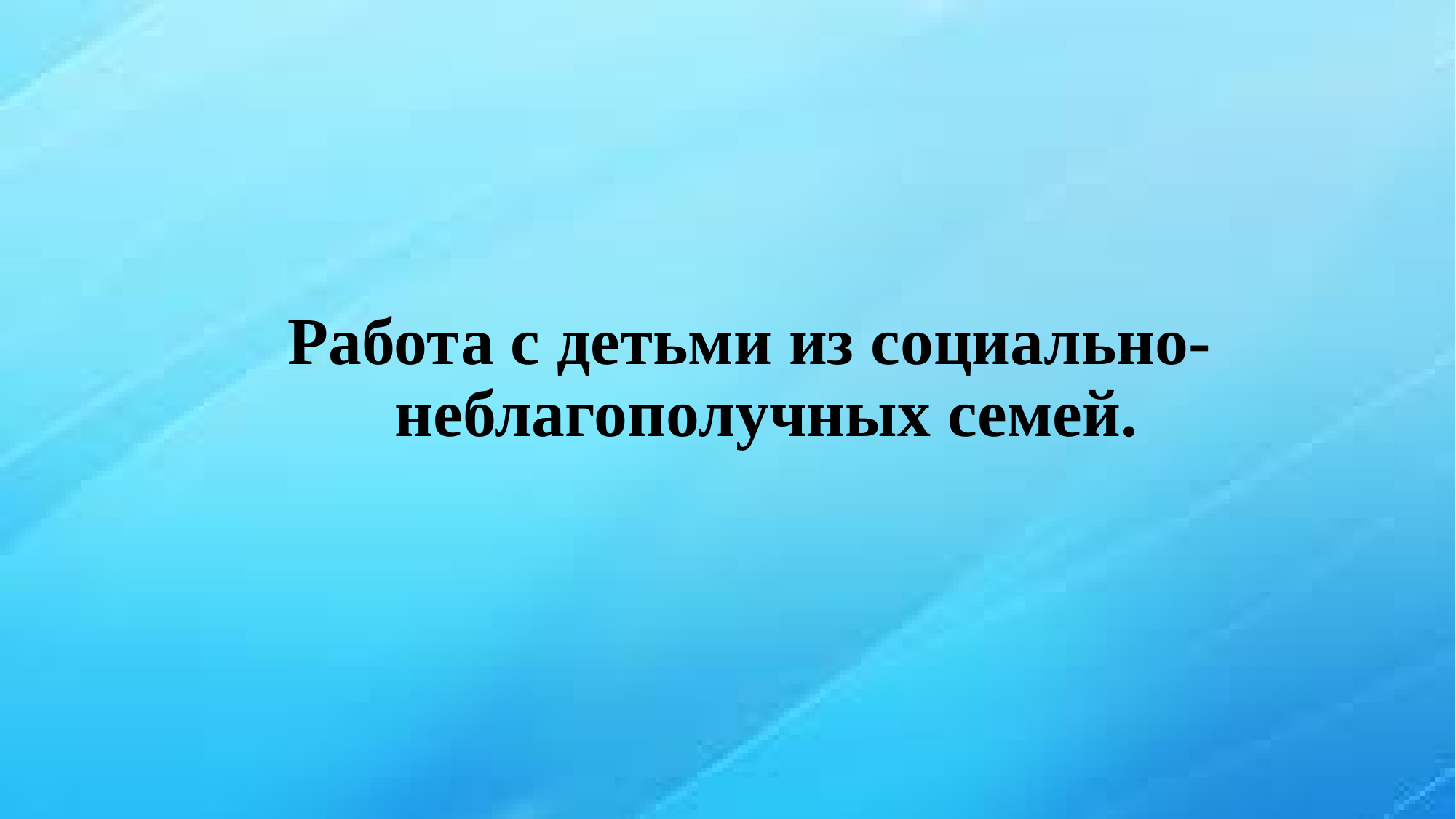

# Работа с детьми из социально-   неблагополучных семей.